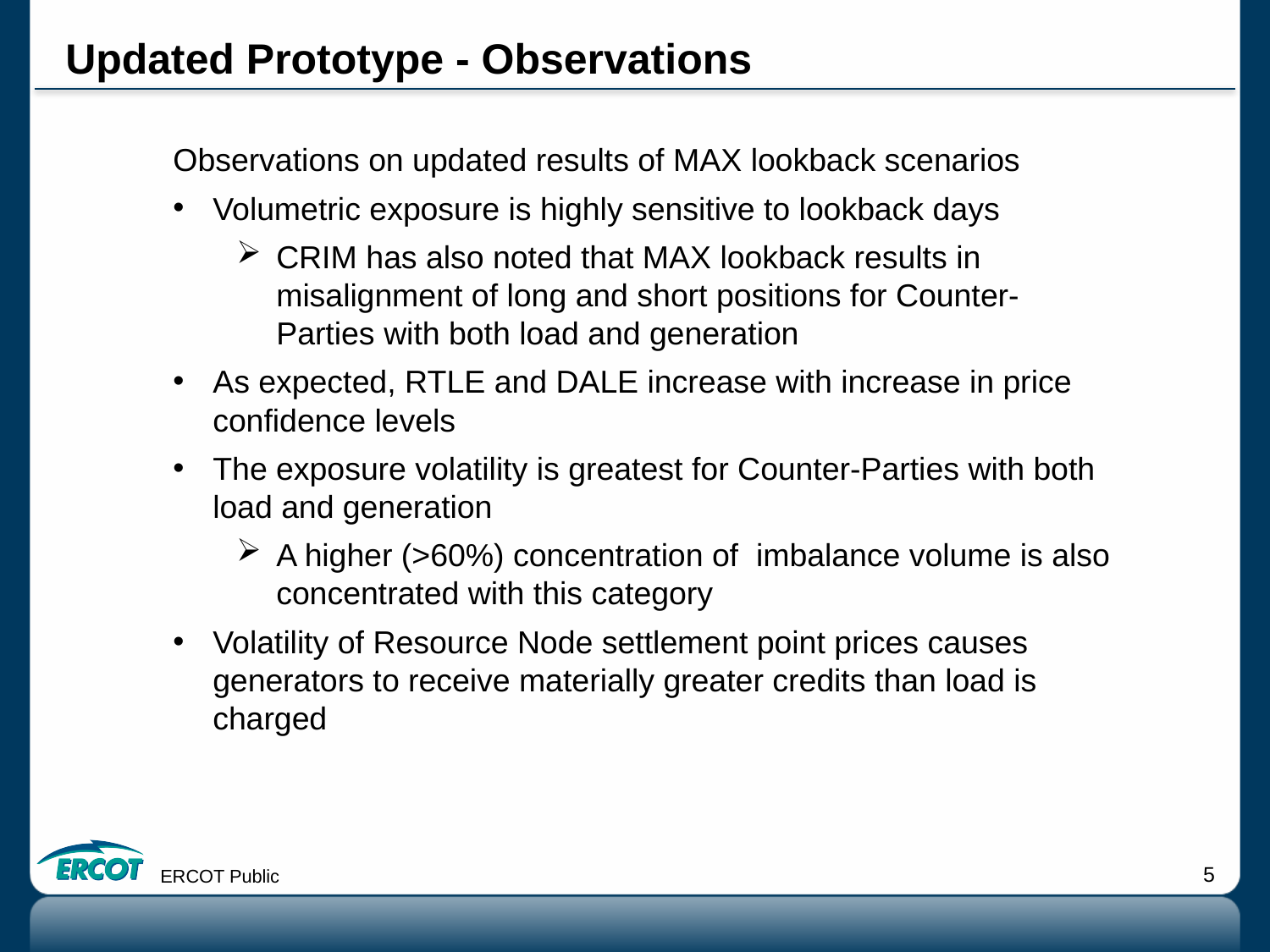

# Updated Prototype - Observations
Observations on updated results of MAX lookback scenarios
Volumetric exposure is highly sensitive to lookback days
CRIM has also noted that MAX lookback results in misalignment of long and short positions for Counter-Parties with both load and generation
As expected, RTLE and DALE increase with increase in price confidence levels
The exposure volatility is greatest for Counter-Parties with both load and generation
A higher (>60%) concentration of  imbalance volume is also concentrated with this category
Volatility of Resource Node settlement point prices causes generators to receive materially greater credits than load is charged

ERCOT Public